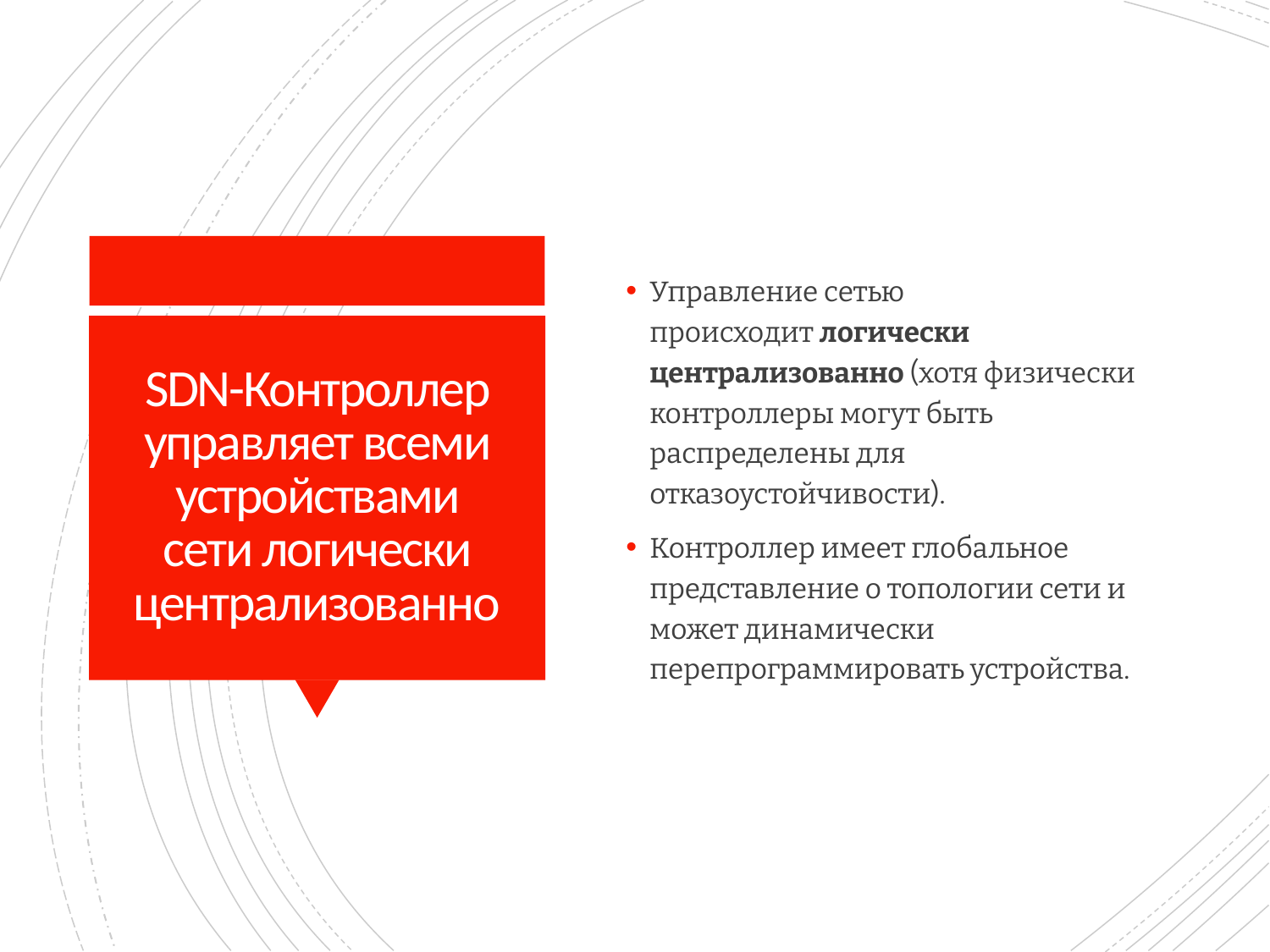

Управление сетью происходит логически централизованно (хотя физически контроллеры могут быть распределены для отказоустойчивости).
Контроллер имеет глобальное представление о топологии сети и может динамически перепрограммировать устройства.
# SDN-Контроллер управляет всеми устройствами сети логически централизованно